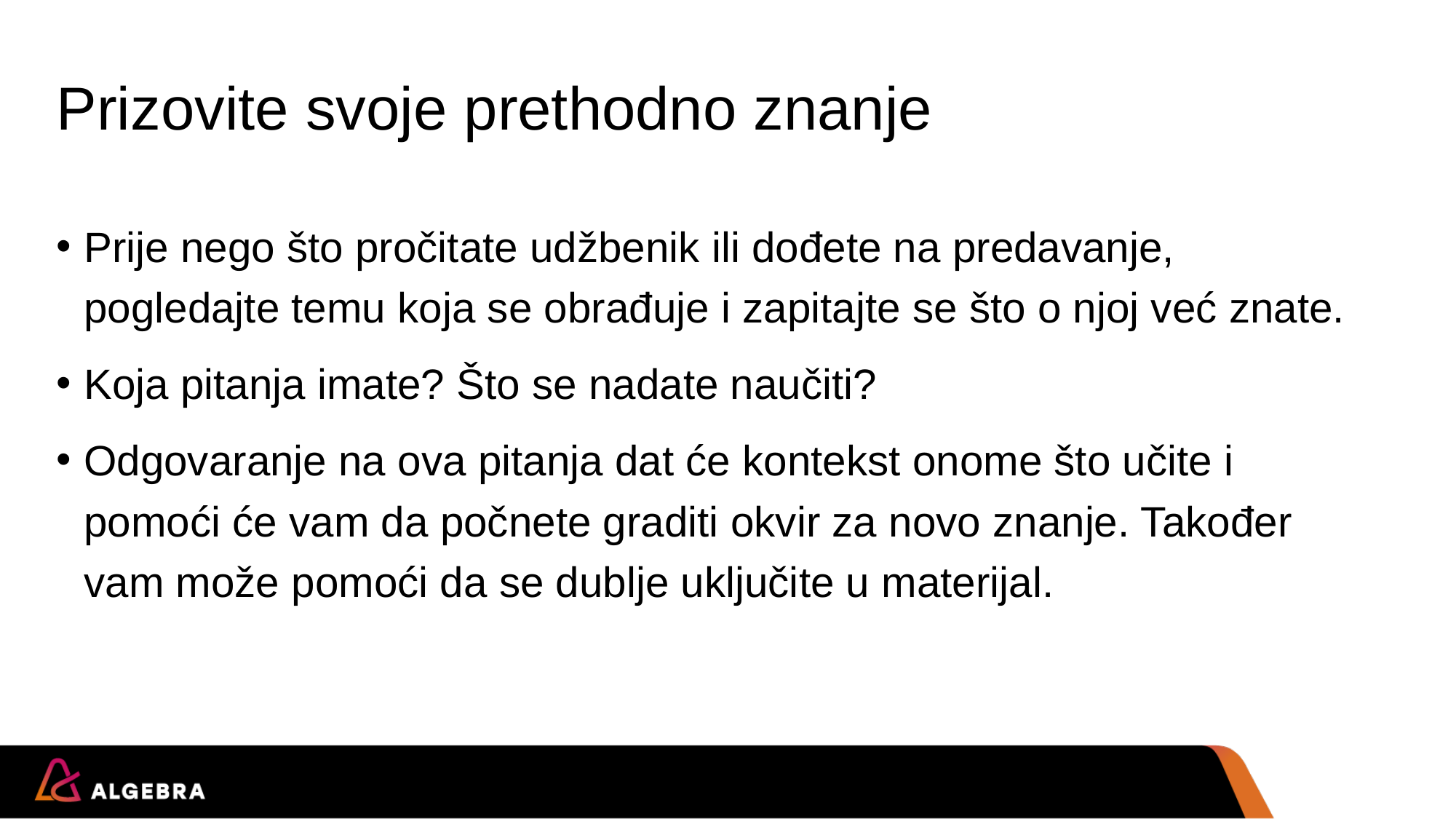

# Prizovite svoje prethodno znanje
Prije nego što pročitate udžbenik ili dođete na predavanje, pogledajte temu koja se obrađuje i zapitajte se što o njoj već znate.
Koja pitanja imate? Što se nadate naučiti?
Odgovaranje na ova pitanja dat će kontekst onome što učite i pomoći će vam da počnete graditi okvir za novo znanje. Također vam može pomoći da se dublje uključite u materijal.